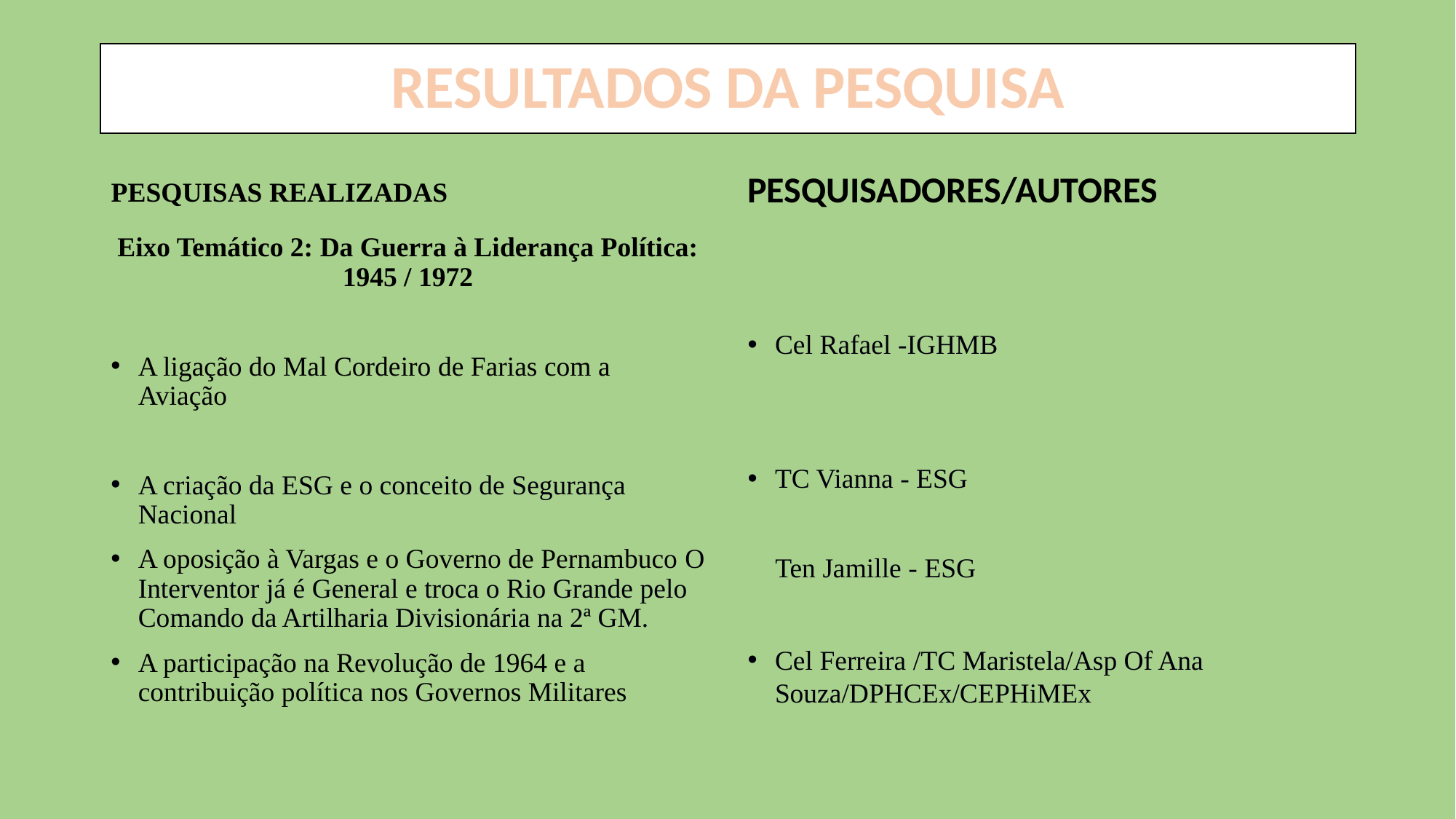

# RESULTADOS DA PESQUISA
PESQUISAS REALIZADAS
PESQUISADORES/AUTORES
Eixo Temático 2: Da Guerra à Liderança Política: 1945 / 1972

A ligação do Mal Cordeiro de Farias com a Aviação

A criação da ESG e o conceito de Segurança Nacional
A oposição à Vargas e o Governo de Pernambuco O Interventor já é General e troca o Rio Grande pelo Comando da Artilharia Divisionária na 2ª GM.
A participação na Revolução de 1964 e a contribuição política nos Governos Militares

Cel Rafael -IGHMB

TC Vianna - ESG

    Ten Jamille - ESG

Cel Ferreira /TC Maristela/Asp Of Ana Souza/DPHCEx/CEPHiMEx